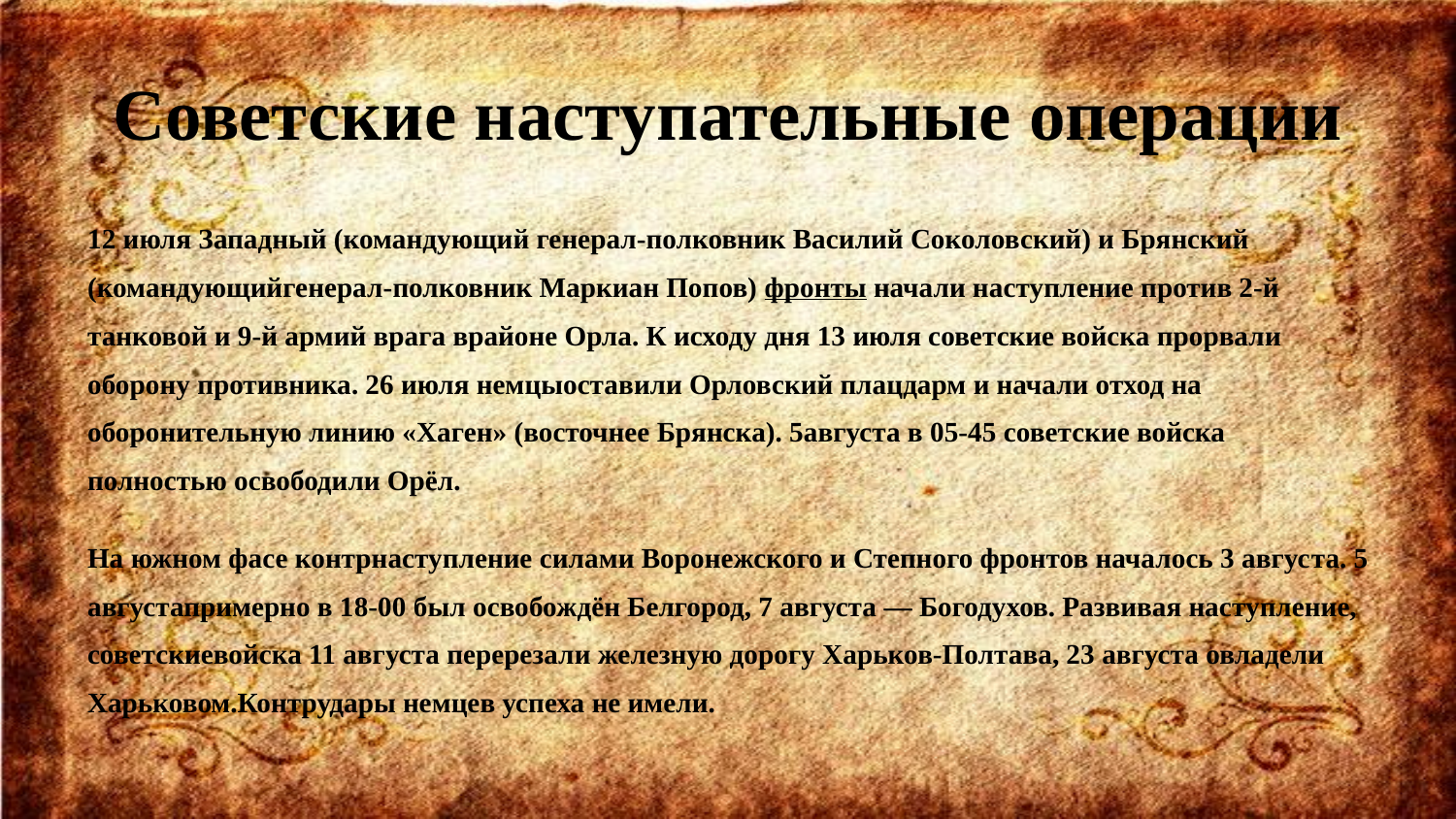

# Советские наступательные операции
12 июля Западный (командующий генерал-полковник Василий Соколовский) и Брянский (командующийгенерал-полковник Маркиан Попов) фронты начали наступление против 2-й танковой и 9-й армий врага врайоне Орла. К исходу дня 13 июля советские войска прорвали оборону противника. 26 июля немцыоставили Орловский плацдарм и начали отход на оборонительную линию «Хаген» (восточнее Брянска). 5августа в 05-45 советские войска полностью освободили Орёл.
На южном фасе контрнаступление силами Воронежского и Степного фронтов началось 3 августа. 5 августапримерно в 18-00 был освобождён Белгород, 7 августа — Богодухов. Развивая наступление, советскиевойска 11 августа перерезали железную дорогу Харьков-Полтава, 23 августа овладели Харьковом.Контрудары немцев успеха не имели.